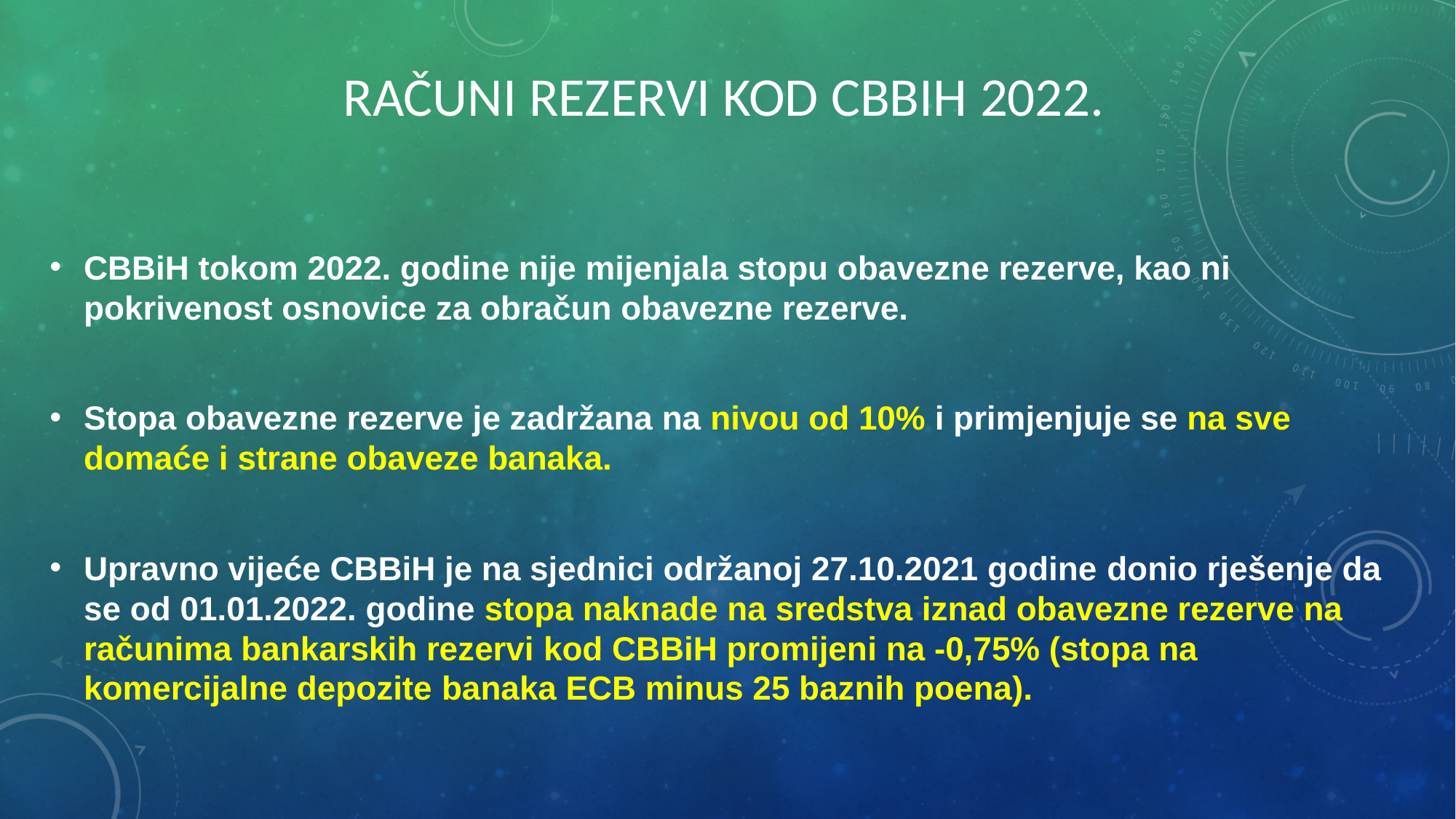

# Računi rezervi kod CBBiH 2022.
CBBiH tokom 2022. godine nije mijenjala stopu obavezne rezerve, kao ni pokrivenost osnovice za obračun obavezne rezerve.

Stopa obavezne rezerve je zadržana na nivou od 10% i primjenjuje se na sve domaće i strane obaveze banaka.

Upravno vijeće CBBiH je na sjednici održanoj 27.10.2021 godine donio rješenje da se od 01.01.2022. godine stopa naknade na sredstva iznad obavezne rezerve na računima bankarskih rezervi kod CBBiH promijeni na -0,75% (stopa na komercijalne depozite banaka ECB minus 25 baznih poena).